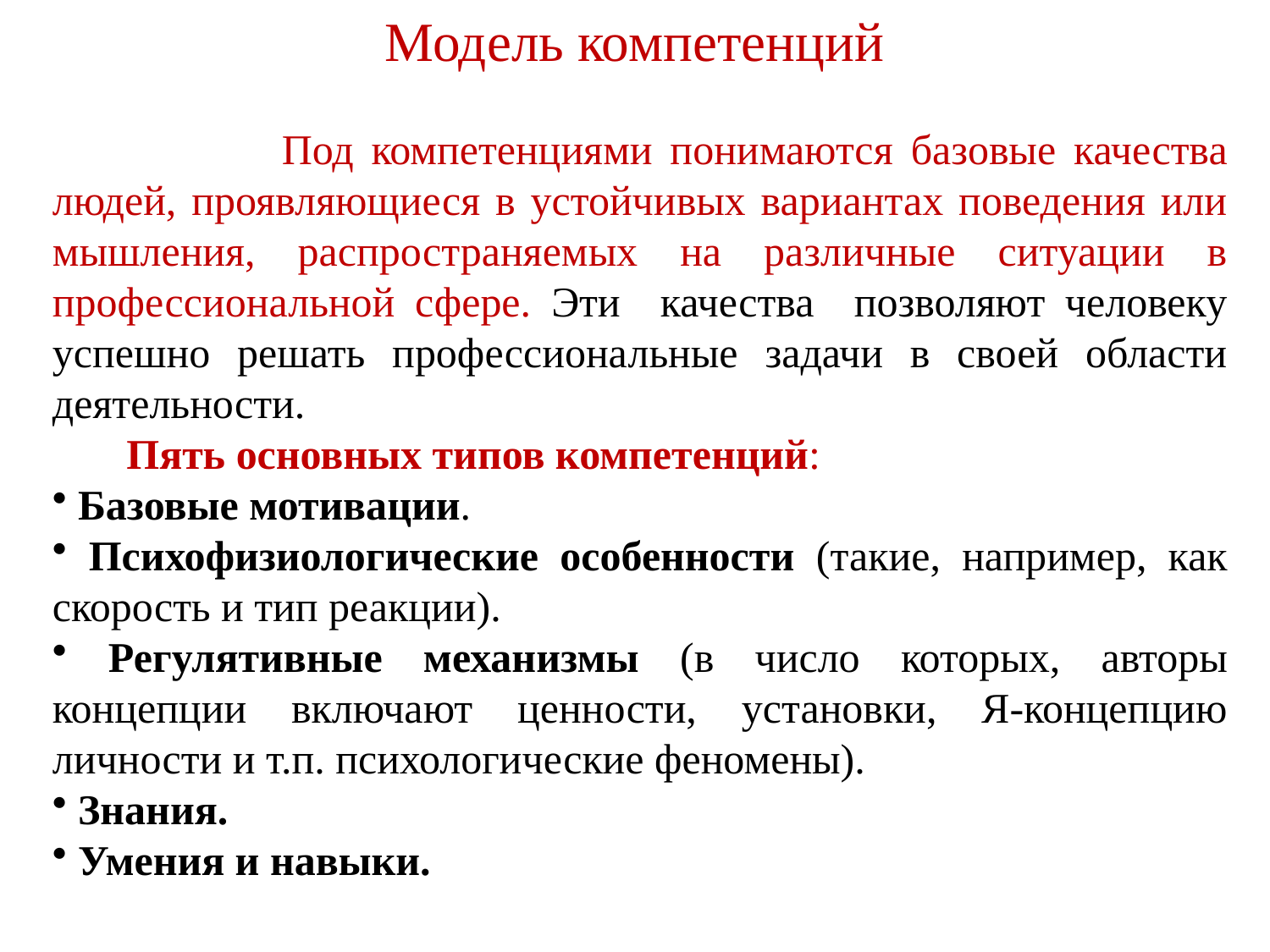

# Модель компетенций

             Под компетенциями понимаются базовые качества людей, проявляющиеся в устойчивых вариантах поведения или мышления, распространяемых на различные ситуации в профессиональной сфере. Эти  качества  позволяют человеку успешно решать профессиональные задачи в своей области деятельности.
       Пять основных типов компетенций:
 Базовые мотивации.
 Психофизиологические особенности (такие, например, как скорость и тип реакции).
 Регулятивные механизмы (в число которых, авторы концепции включают ценности, установки, Я-концепцию личности и т.п. психологические феномены).
 Знания.
 Умения и навыки.